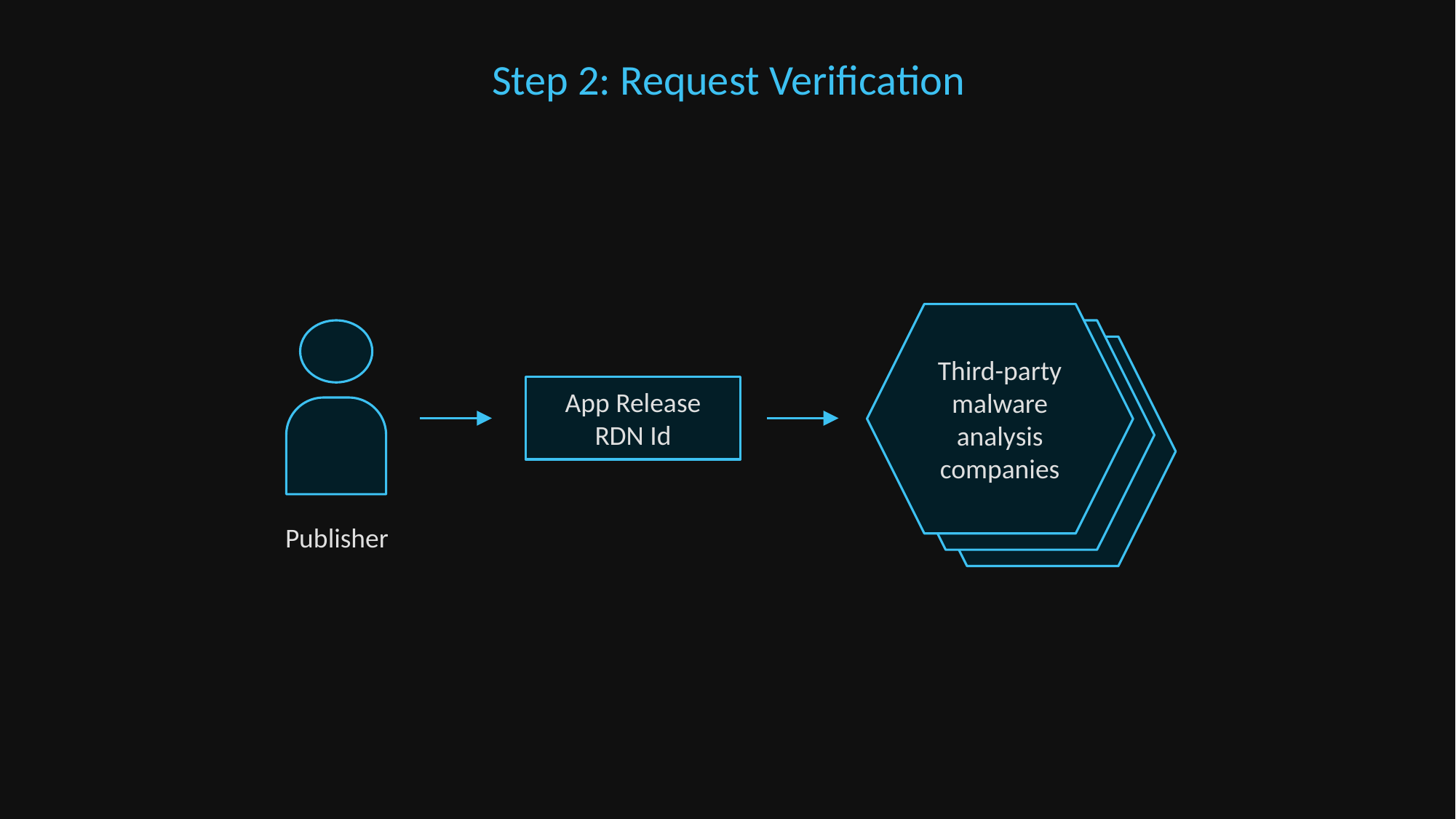

Step 2: Request Verification
Third-party
malware analysis
companies

App Release
RDN Id
Publisher